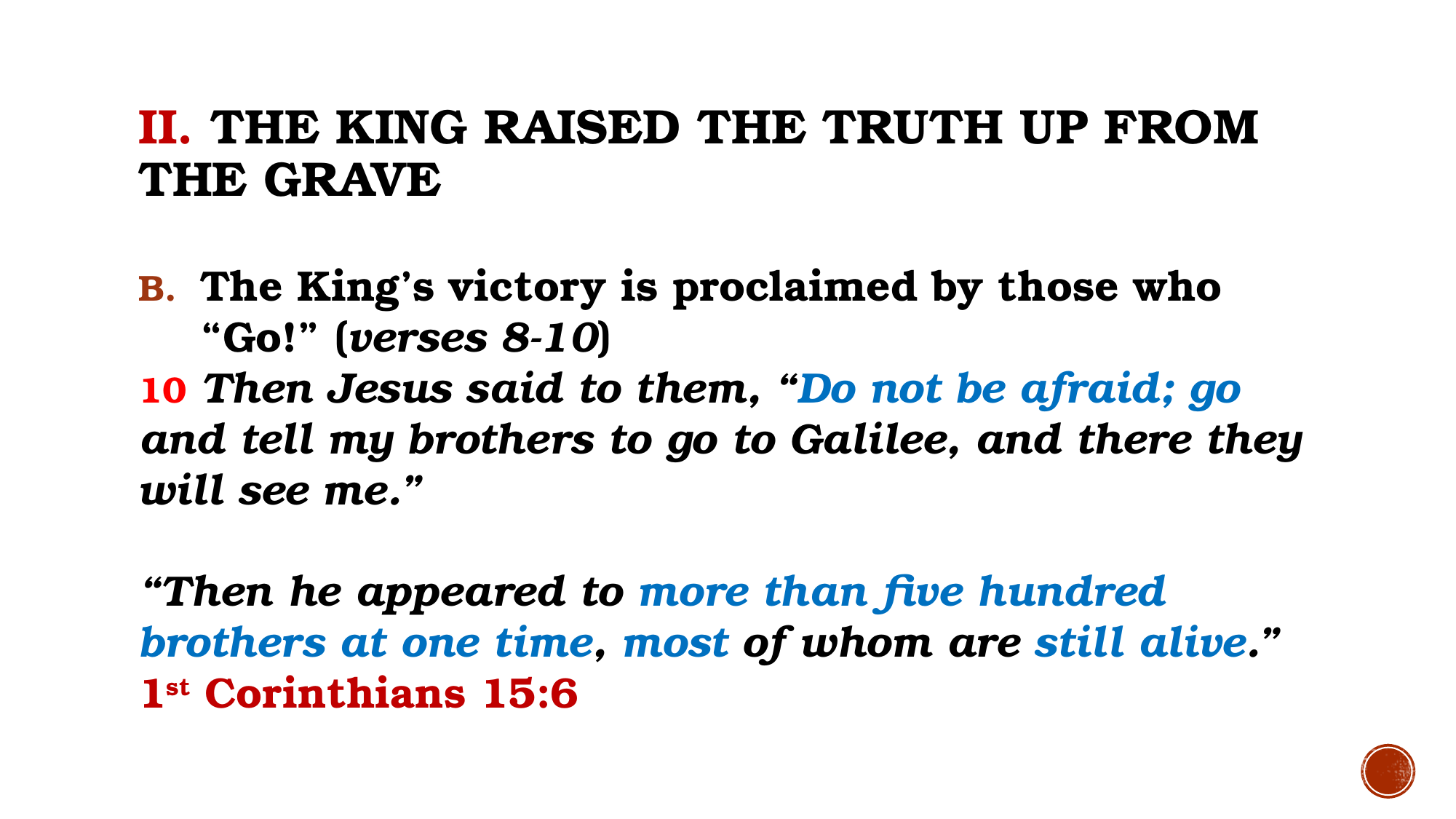

# II. The King raised the truth up from the grave
The King’s victory is proclaimed by those who “Go!” (verses 8-10)
10 Then Jesus said to them, “Do not be afraid; go and tell my brothers to go to Galilee, and there they will see me.”

“Then he appeared to more than five hundred brothers at one time, most of whom are still alive.” 1st Corinthians 15:6